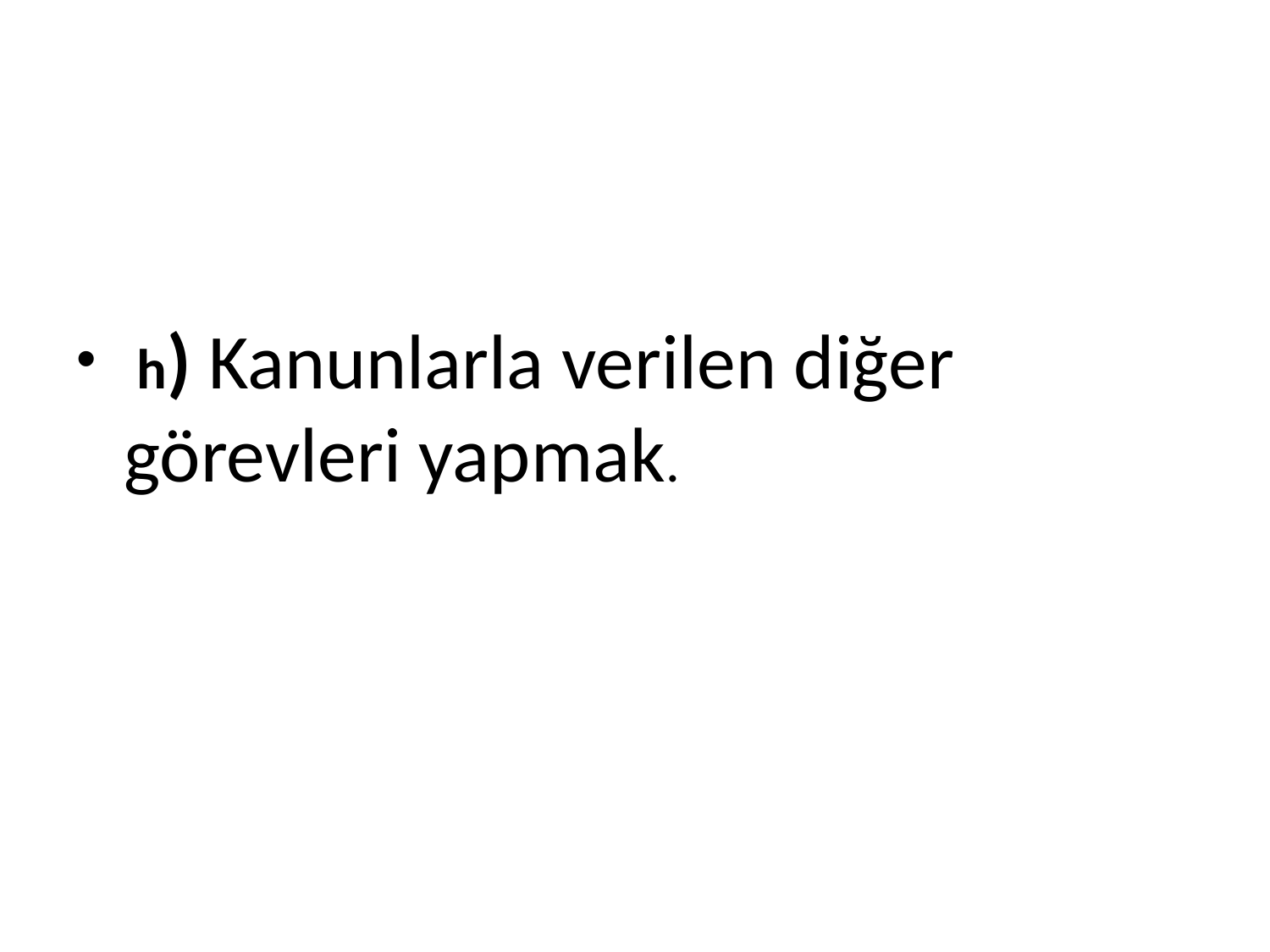

#

 h) Kanunlarla verilen diğer görevleri yapmak.